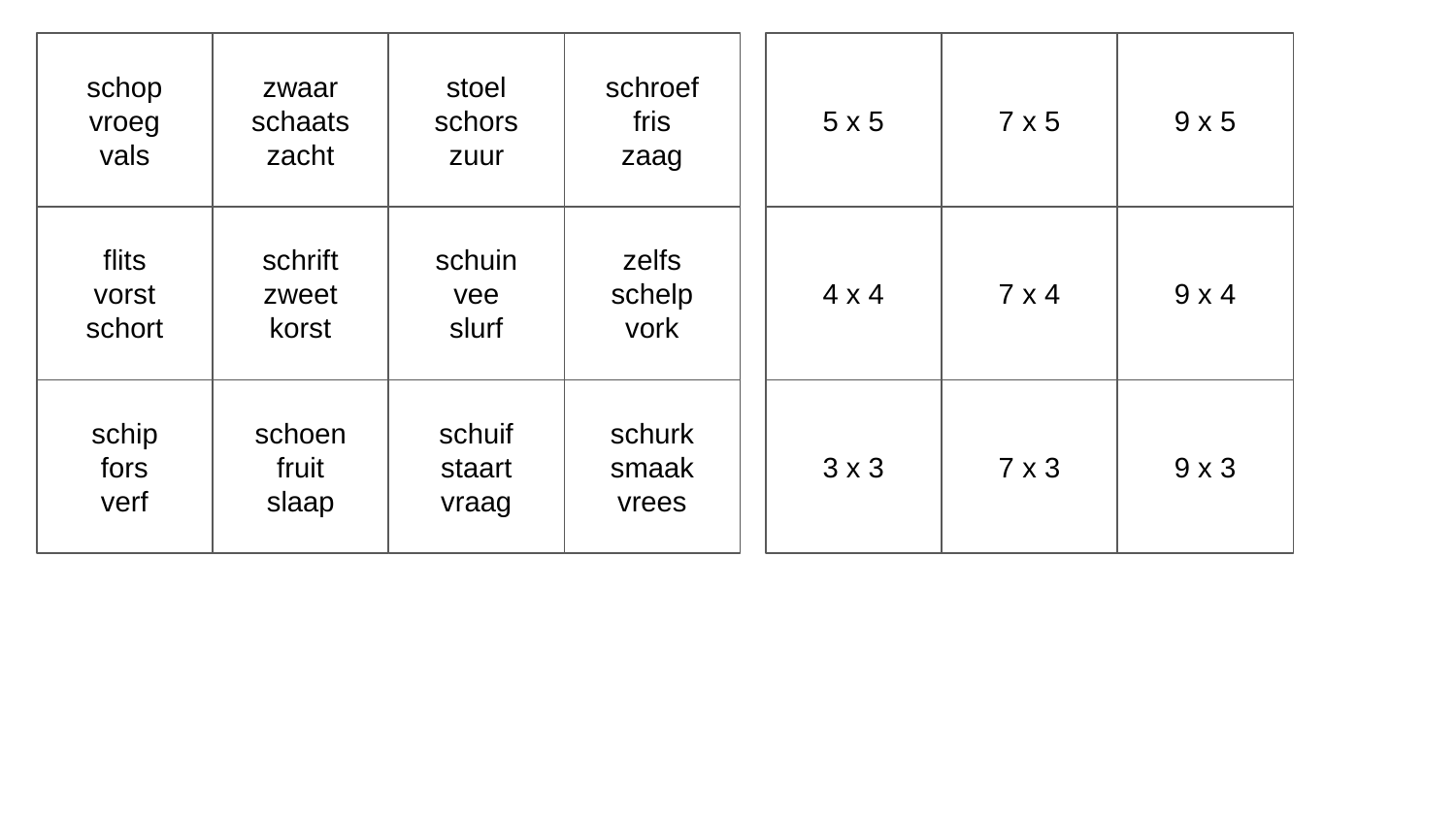

schop
vroeg
vals
zwaar
schaats
zacht
stoel
schors
zuur
schroef
fris
zaag
5 x 5
7 x 5
9 x 5
flits
vorst
schort
schrift
zweet
korst
schuin
vee
slurf
zelfs
schelp
vork
4 x 4
7 x 4
9 x 4
schip
fors
verf
schoen
fruit
slaap
schuif
staart
vraag
schurk
smaak
vrees
3 x 3
7 x 3
9 x 3